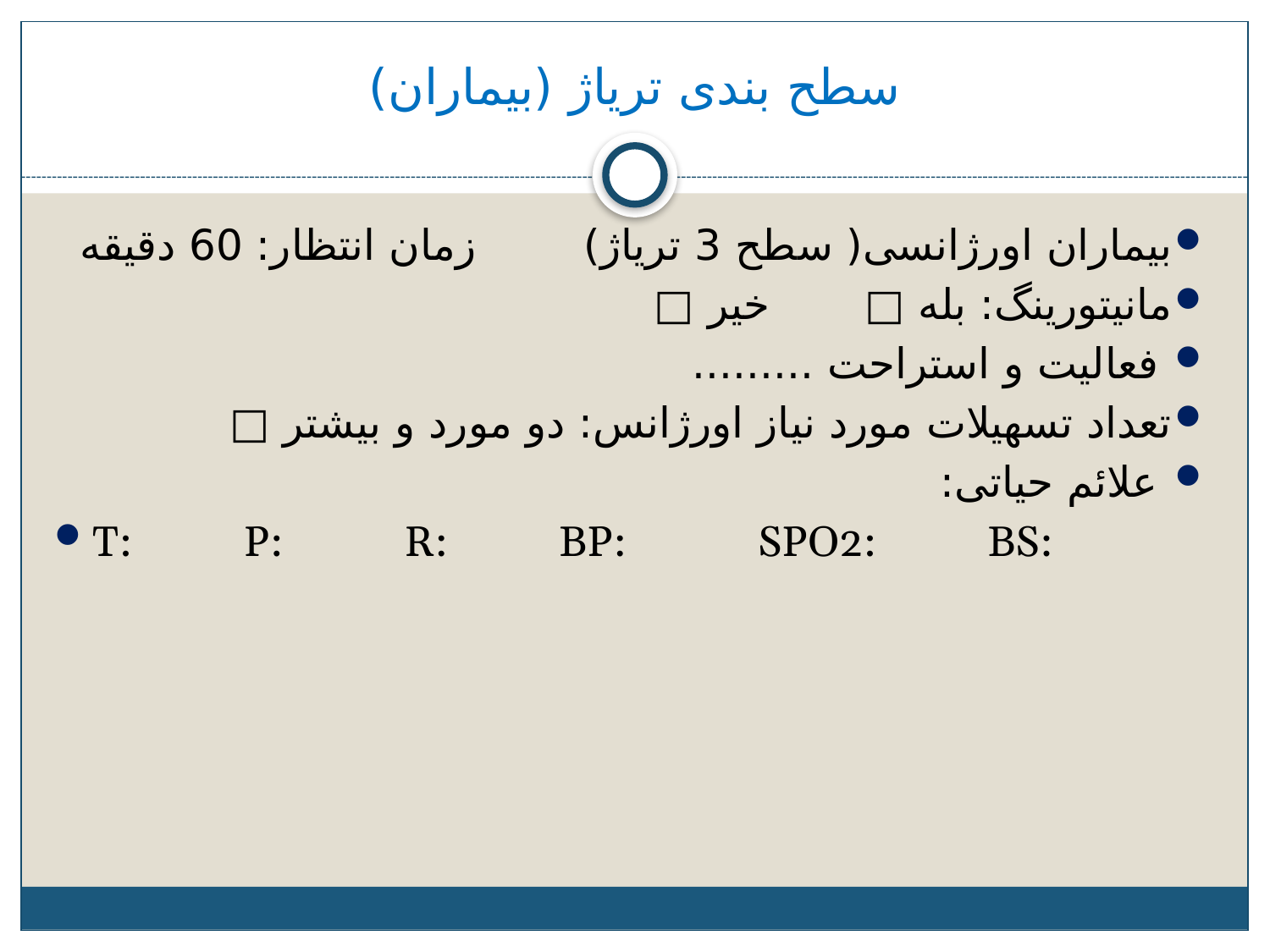

# سطح بندی تریاژ (بیماران)
بیماران اورژانسی( سطح 3 تریاژ)        زمان انتظار: 60 دقیقه
مانیتورینگ: بله □       خیر □
 فعالیت و استراحت .........
تعداد تسهیلات مورد نیاز اورژانس: دو مورد و بیشتر □
 علائم حیاتی:
T:           P:            R:           BP:             SPO2:           BS: